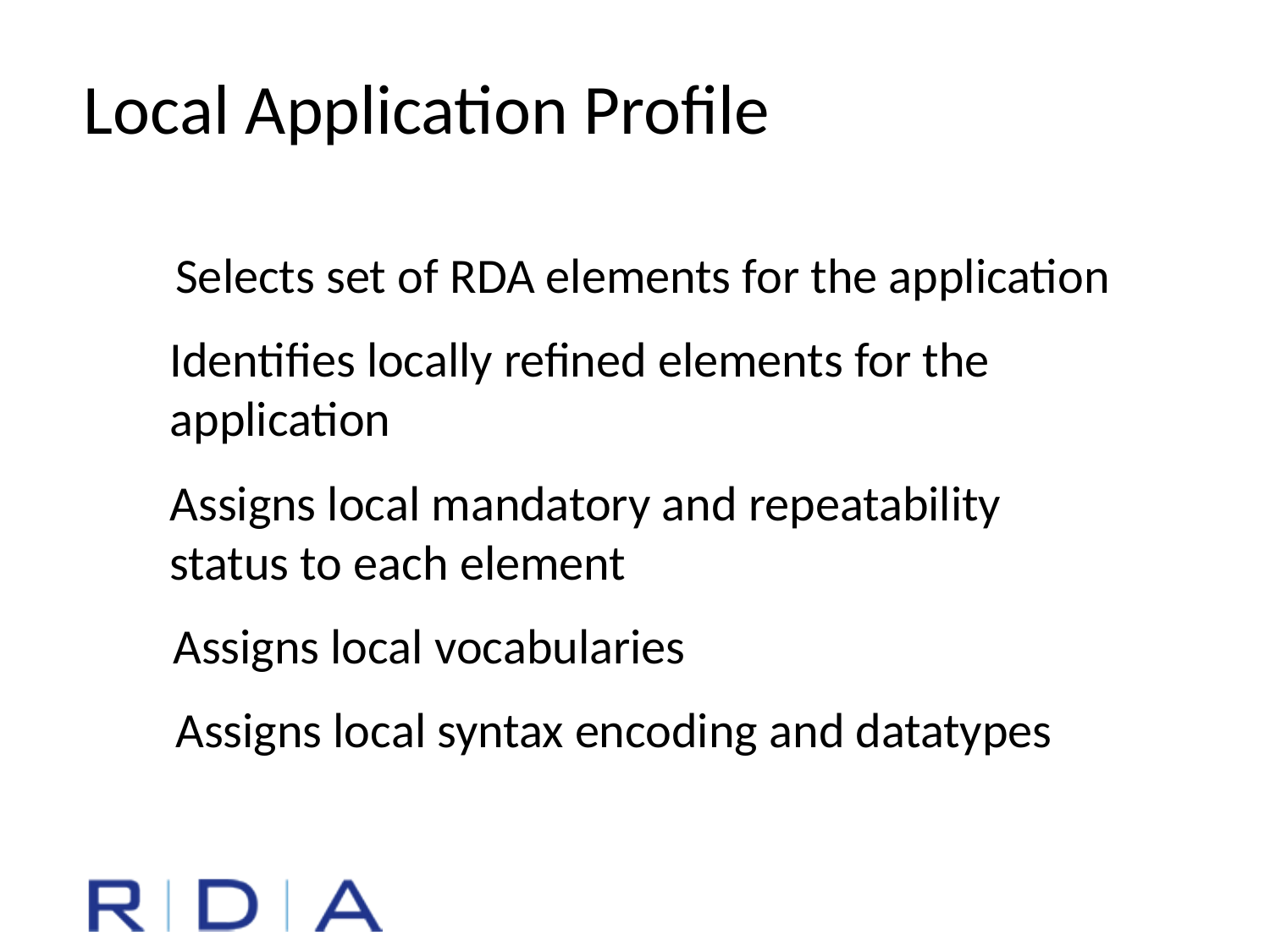

Local Application Profile
Selects set of RDA elements for the application
Identifies locally refined elements for the application
Assigns local mandatory and repeatability status to each element
Assigns local vocabularies
Assigns local syntax encoding and datatypes